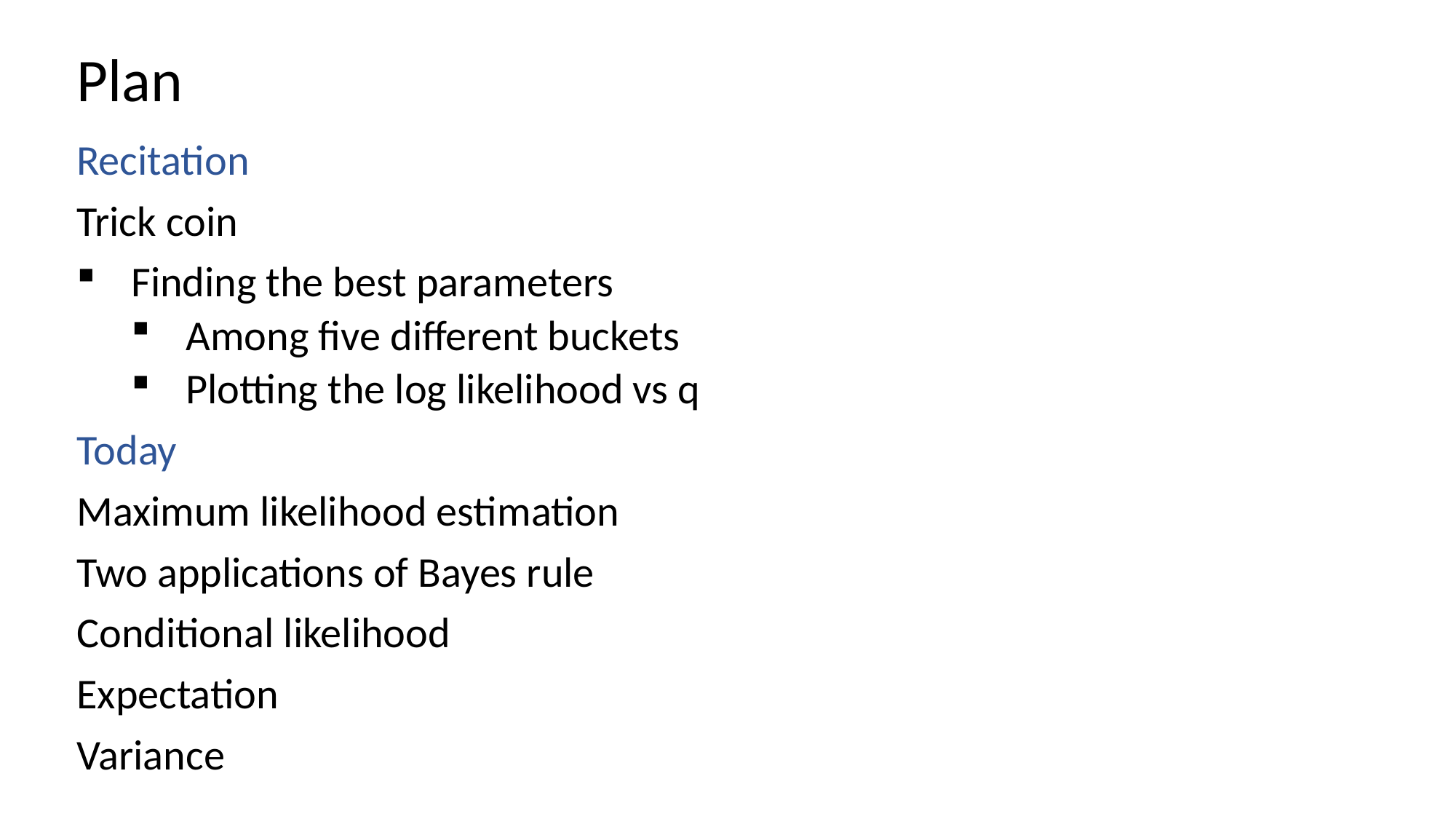

# Plan
Recitation
Trick coin
Finding the best parameters
Among five different buckets
Plotting the log likelihood vs q
Today
Maximum likelihood estimation
Two applications of Bayes rule
Conditional likelihood
Expectation
Variance